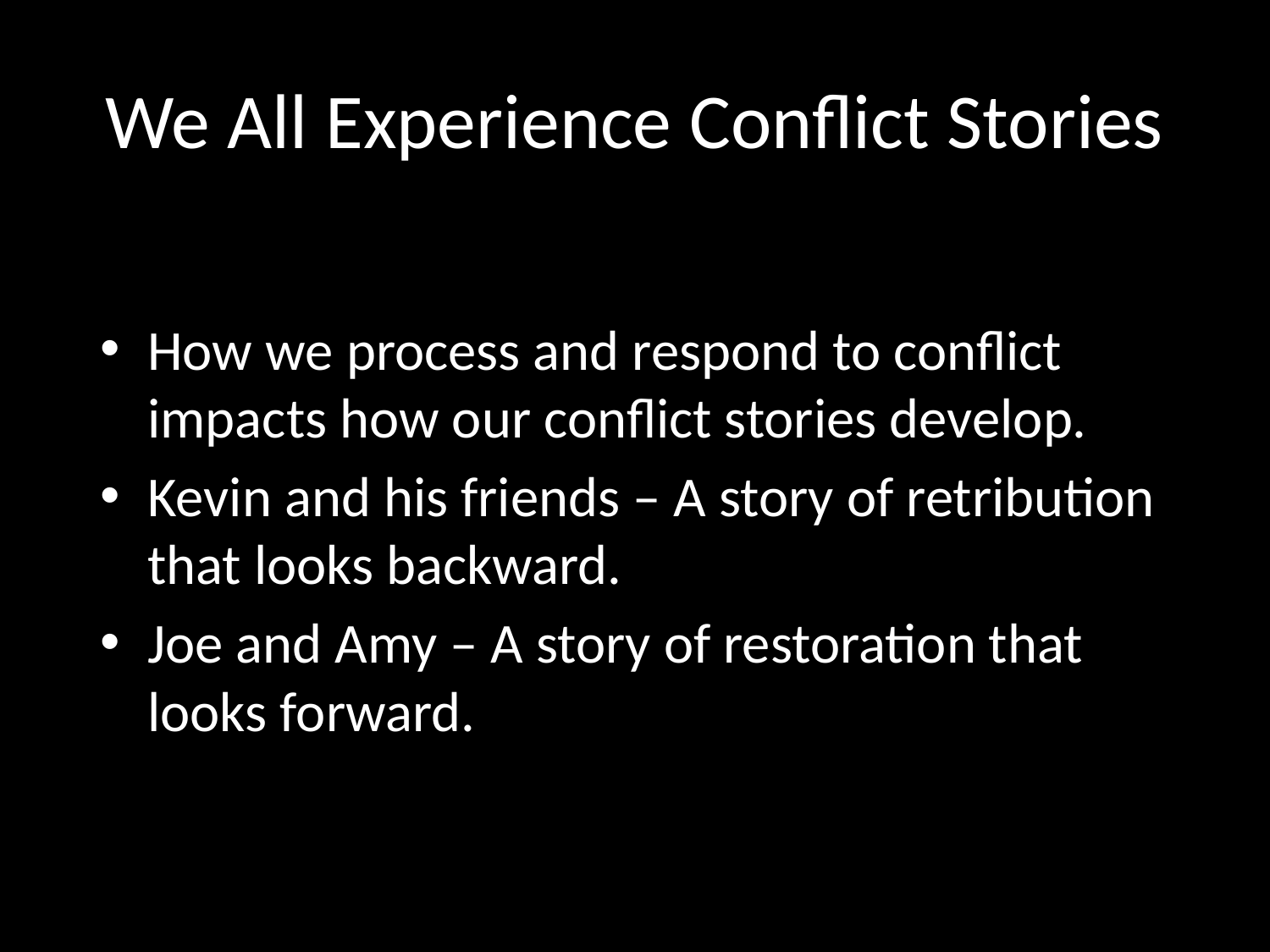

# We All Experience Conflict Stories
How we process and respond to conflict impacts how our conflict stories develop.
Kevin and his friends – A story of retribution that looks backward.
Joe and Amy – A story of restoration that looks forward.